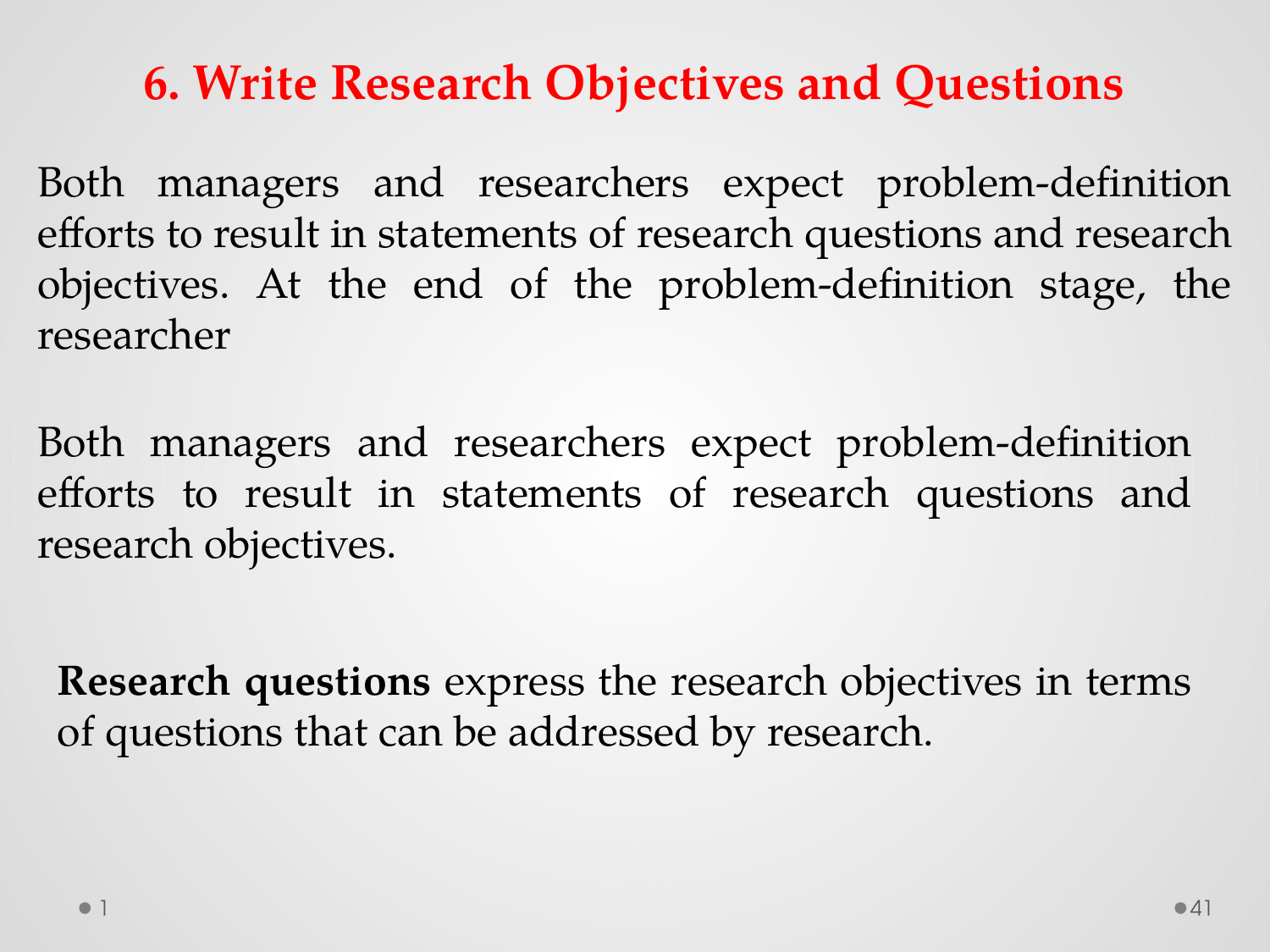

6. Write Research Objectives and Questions
Both managers and researchers expect problem-definition efforts to result in statements of research questions and research objectives. At the end of the problem-definition stage, the researcher
Both managers and researchers expect problem-definition efforts to result in statements of research questions and research objectives.
Research questions express the research objectives in terms of questions that can be addressed by research.
1
41